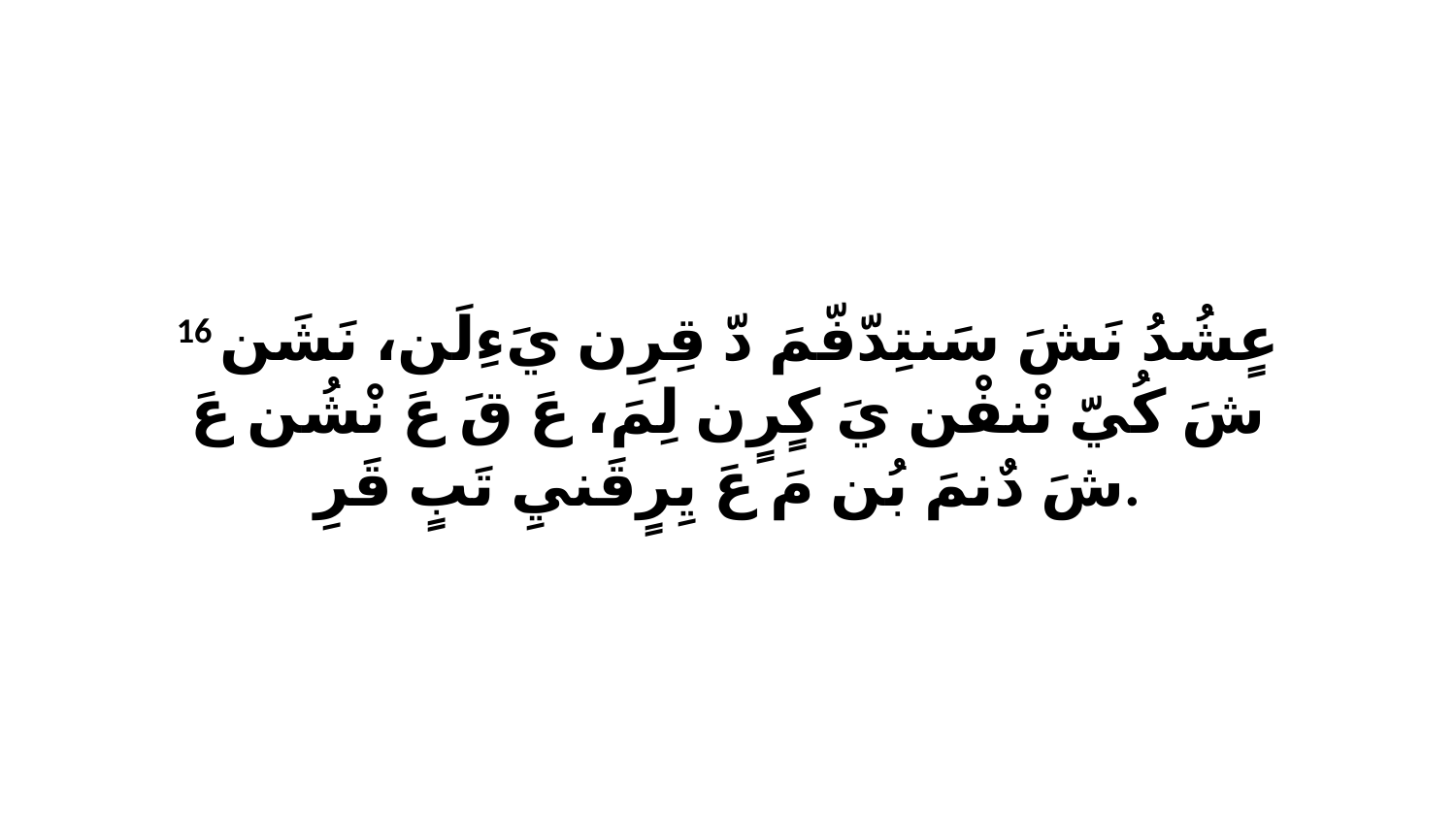

16 عٍشُدُ نَشَ سَنتِدّفّمَ دّ قِرِن يَءِلَن، نَشَن شَ كُيّ نْنفْن يَ كٍرٍن لِمَ، عَ قَ عَ نْشُن عَ شَ دٌنمَ بُن مَ عَ يِرٍقَنيِ تَبٍ قَرِ.